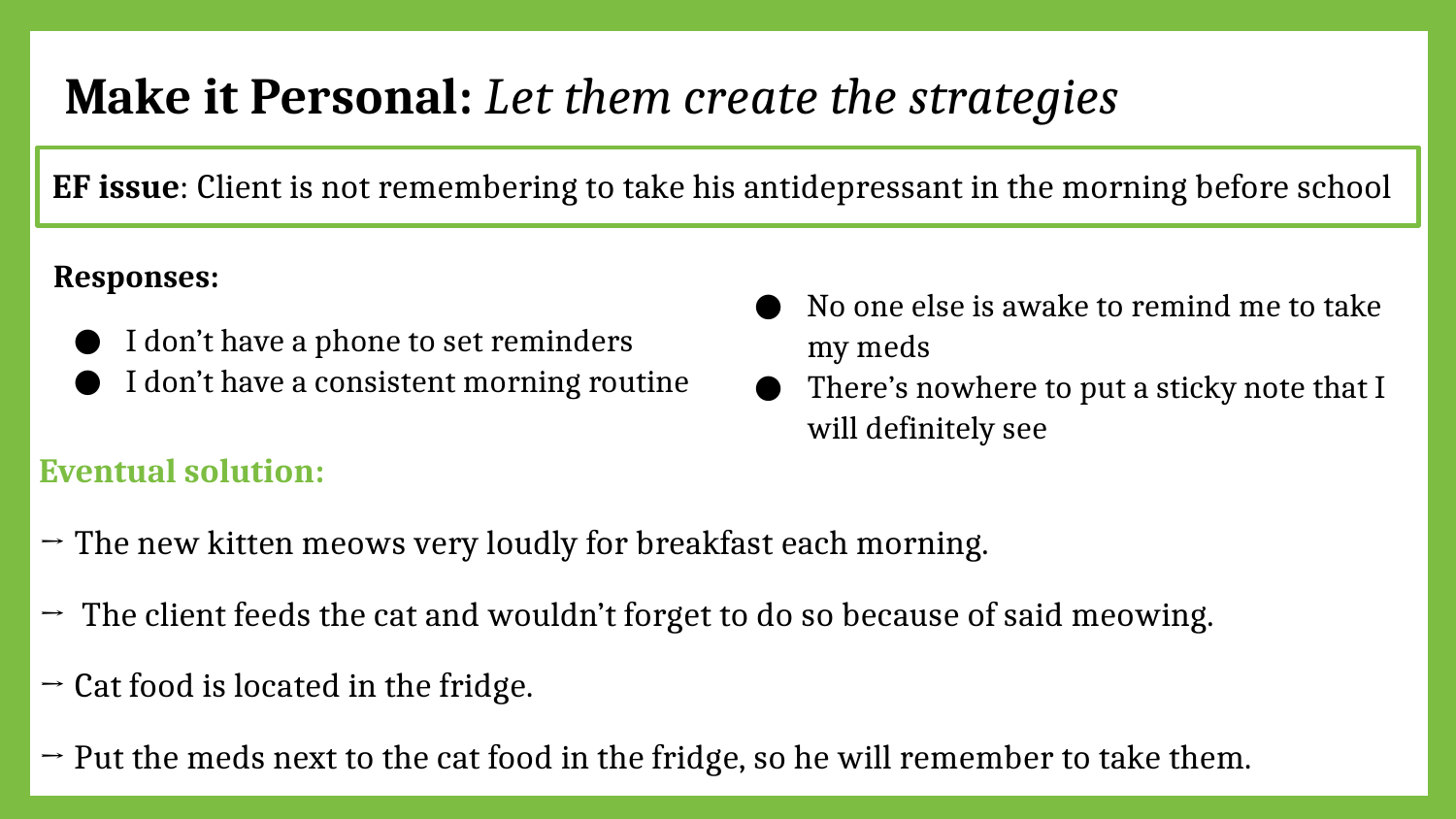

# Make it Personal: Let them create the strategies

EF issue: Client is not remembering to take his antidepressant in the morning before school
Responses:
I don’t have a phone to set reminders
I don’t have a consistent morning routine
No one else is awake to remind me to take my meds
There’s nowhere to put a sticky note that I will definitely see
Eventual solution:
→ The new kitten meows very loudly for breakfast each morning.
→  The client feeds the cat and wouldn’t forget to do so because of said meowing.
→ Cat food is located in the fridge.
→ Put the meds next to the cat food in the fridge, so he will remember to take them.